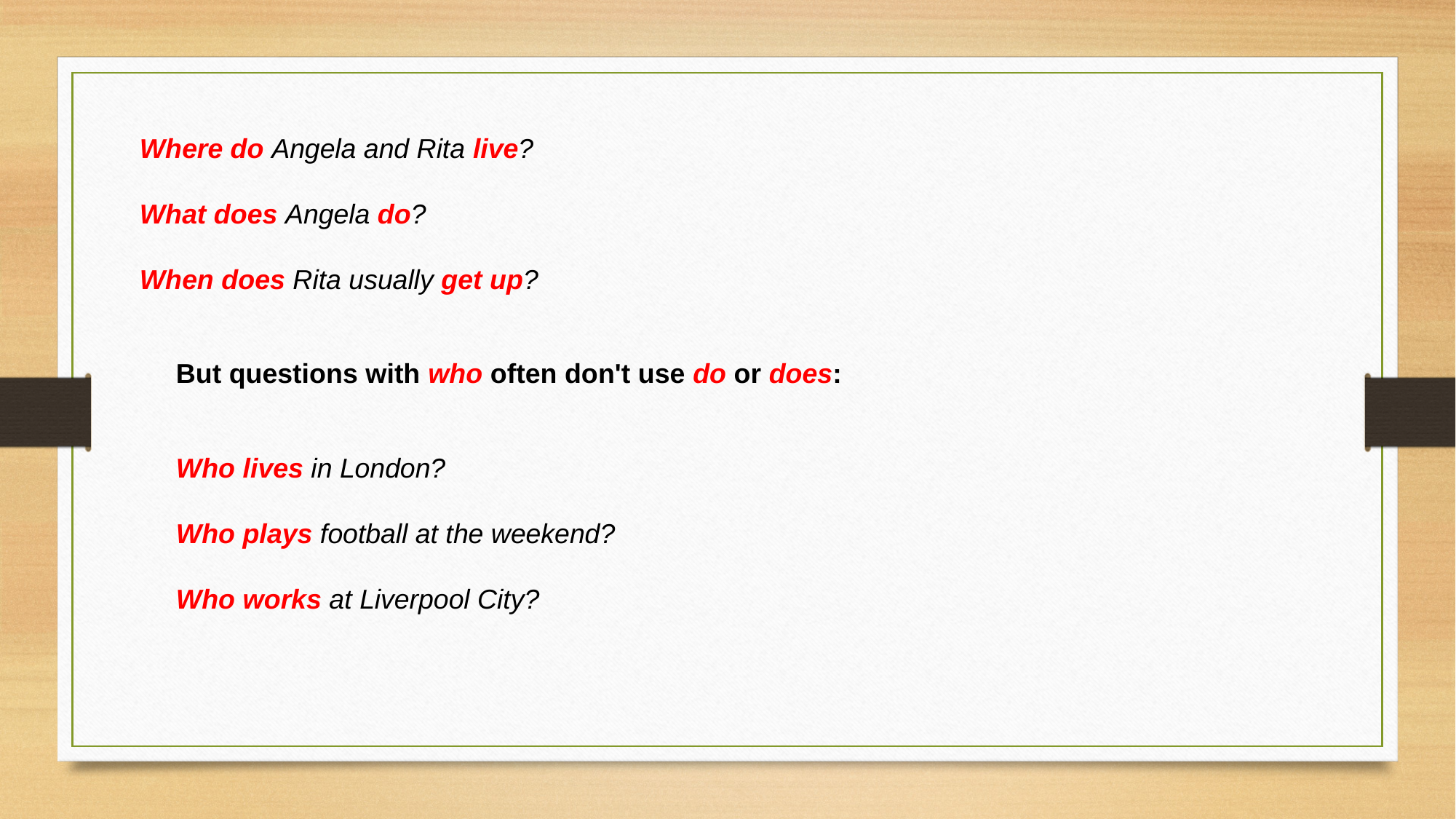

Where do Angela and Rita live?
What does Angela do?
When does Rita usually get up?

But questions with who often don't use do or does:

Who lives in London?
Who plays football at the weekend?
Who works at Liverpool City?